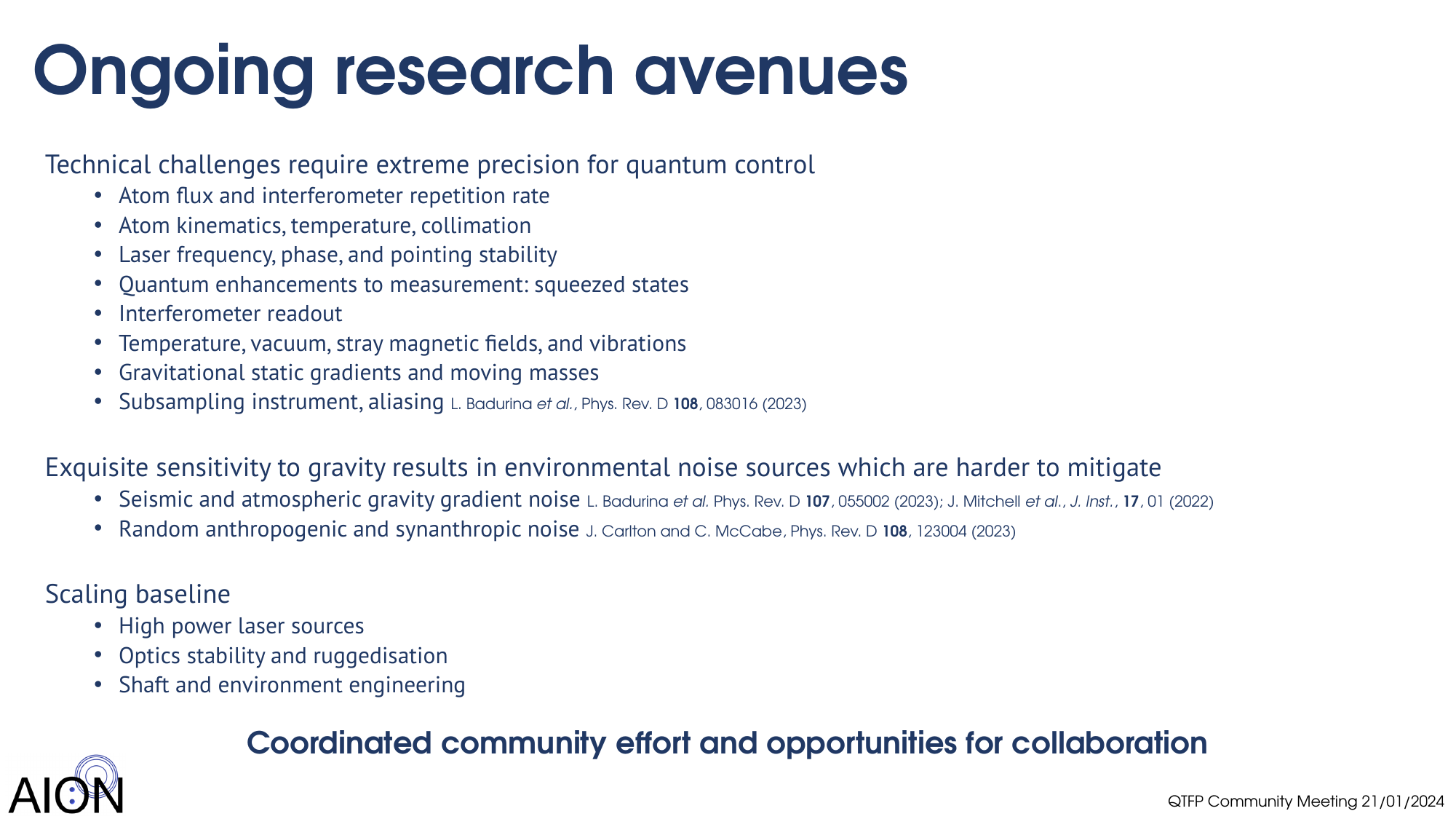

# Ongoing research avenues
Technical challenges require extreme precision for quantum control
Atom flux and interferometer repetition rate
Atom kinematics, temperature, collimation
Laser frequency, phase, and pointing stability
Quantum enhancements to measurement: squeezed states
Interferometer readout
Temperature, vacuum, stray magnetic fields, and vibrations
Gravitational static gradients and moving masses
Subsampling instrument, aliasing L. Badurina et al., Phys. Rev. D 108, 083016 (2023)

Exquisite sensitivity to gravity results in environmental noise sources which are harder to mitigate
Seismic and atmospheric gravity gradient noise L. Badurina et al. Phys. Rev. D 107, 055002 (2023); J. Mitchell et al., J. Inst., 17, 01 (2022)
Random anthropogenic and synanthropic noise J. Carlton and C. McCabe, Phys. Rev. D 108, 123004 (2023)

Scaling baseline
High power laser sources
Optics stability and ruggedisation
Shaft and environment engineering

Coordinated community effort and opportunities for collaboration